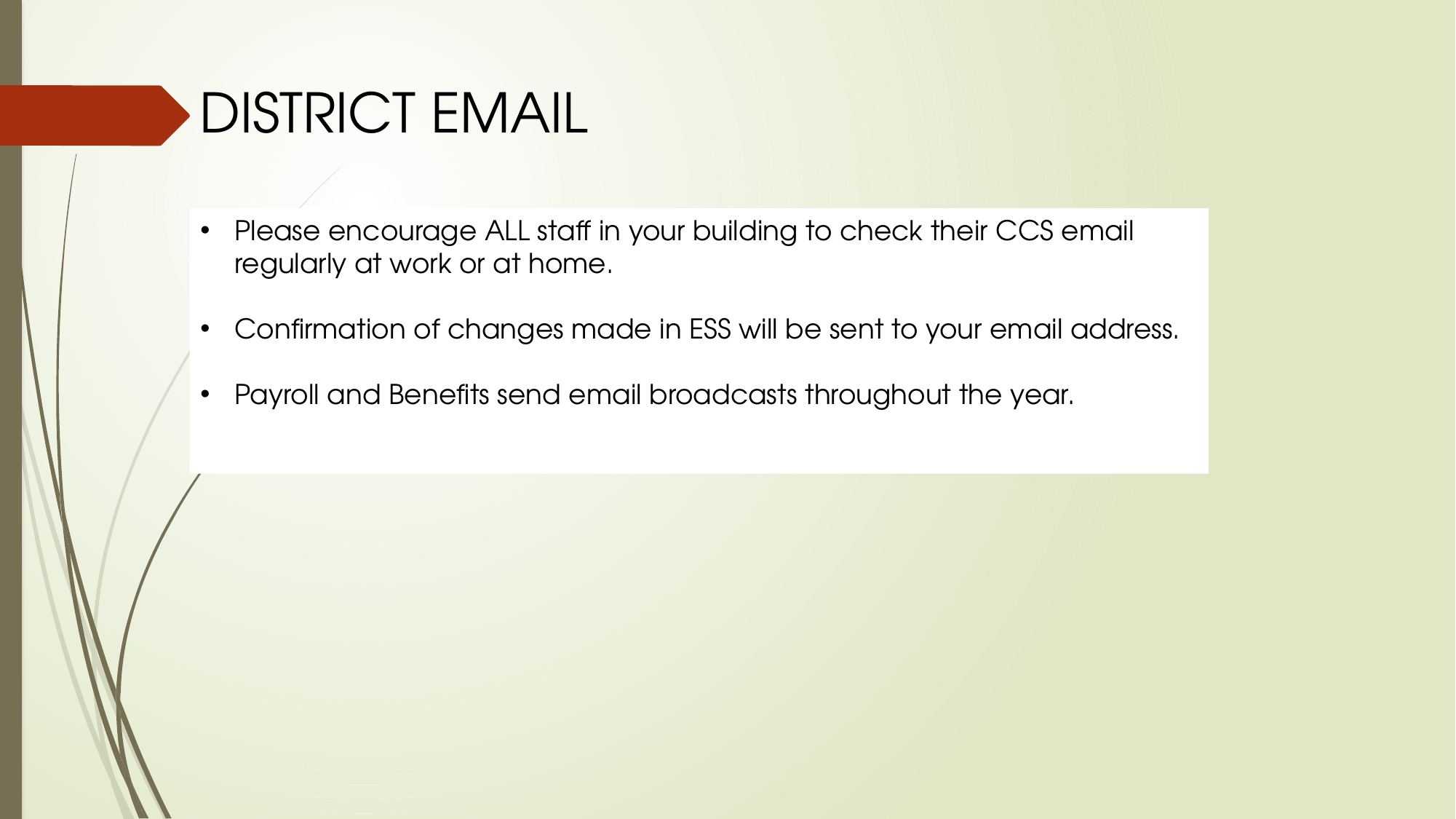

DISTRICT EMAIL
Please encourage ALL staff in your building to check their CCS email regularly at work or at home.

Confirmation of changes made in ESS will be sent to your email address.

Payroll and Benefits send email broadcasts throughout the year.